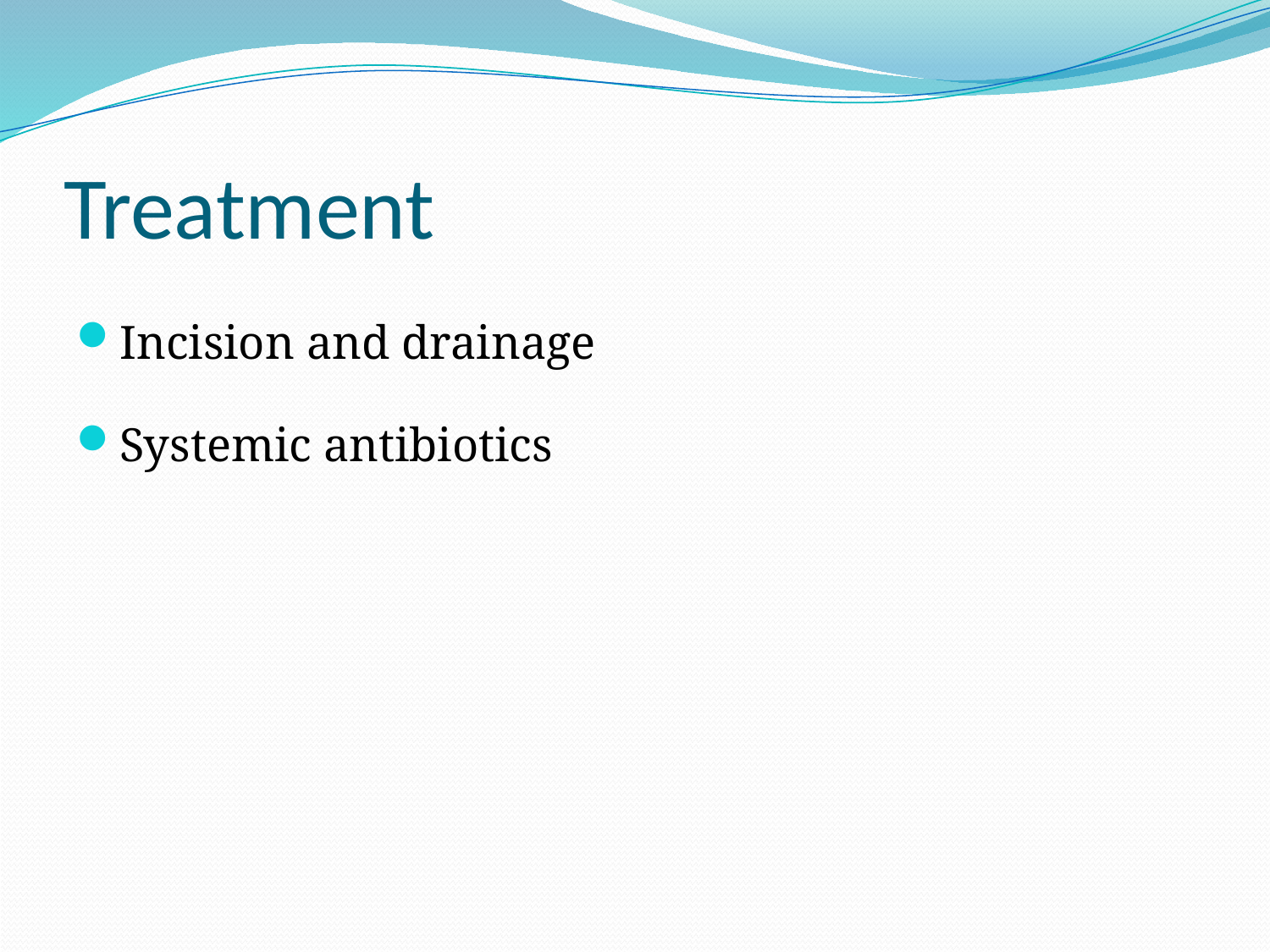

# Treatment
Incision and drainage
Systemic antibiotics